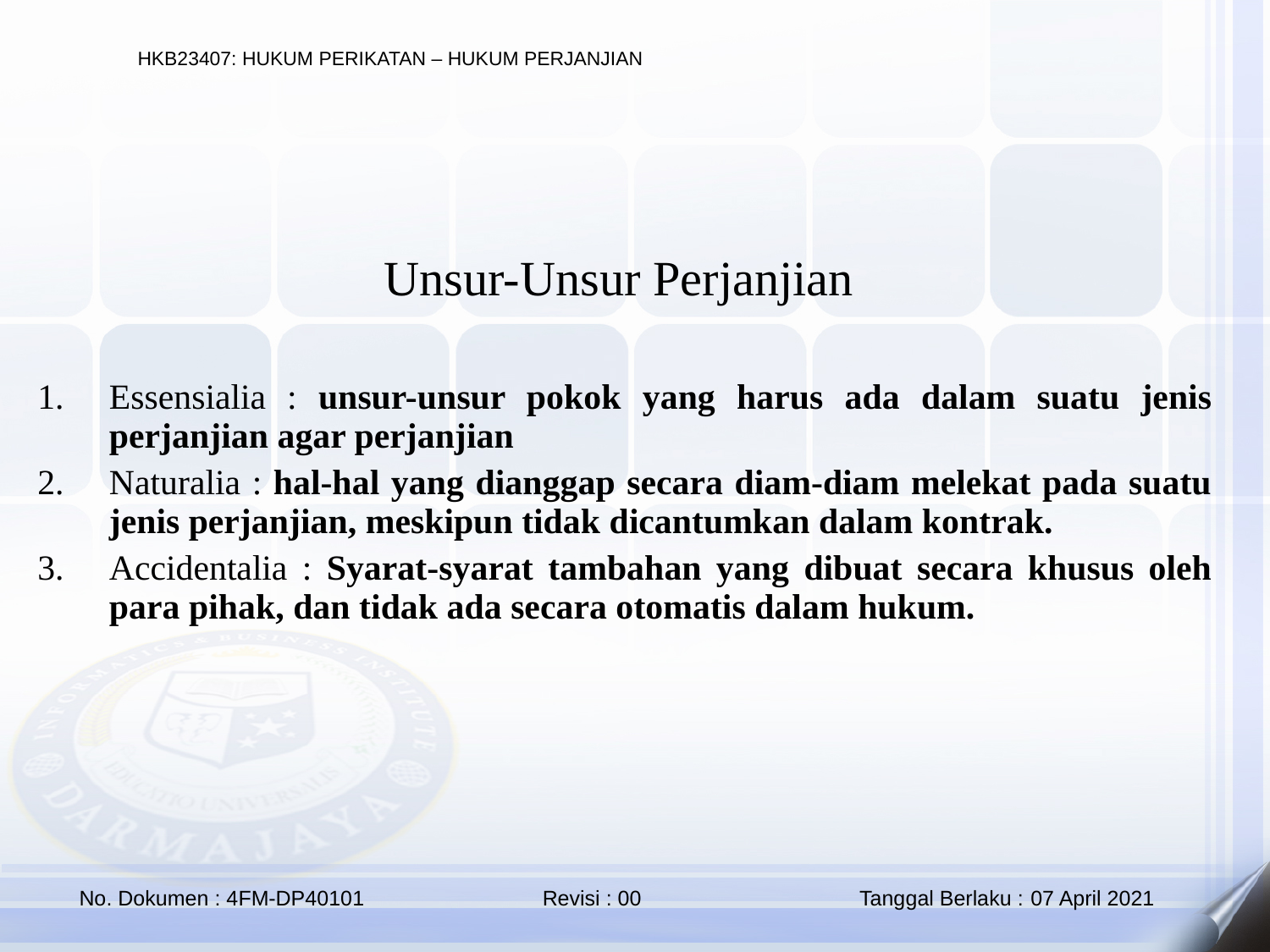

Unsur-Unsur Perjanjian

Essensialia : unsur-unsur pokok yang harus ada dalam suatu jenis perjanjian agar perjanjian
Naturalia : hal-hal yang dianggap secara diam-diam melekat pada suatu jenis perjanjian, meskipun tidak dicantumkan dalam kontrak.
Accidentalia : Syarat-syarat tambahan yang dibuat secara khusus oleh para pihak, dan tidak ada secara otomatis dalam hukum.